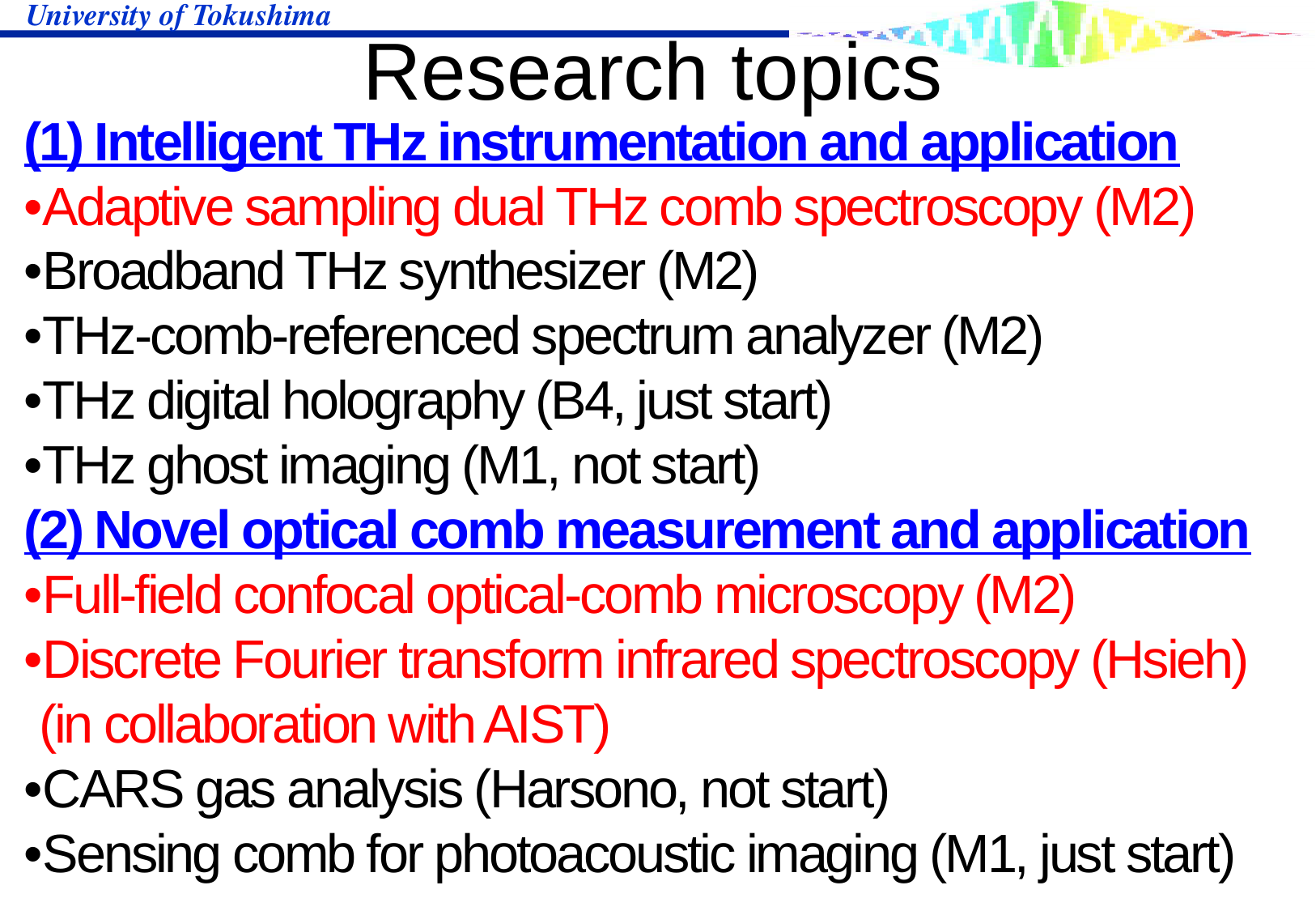

# Research topics
(1) Intelligent THz instrumentation and application
•Adaptive sampling dual THz comb spectroscopy (M2)
•Broadband THz synthesizer (M2)
•THz-comb-referenced spectrum analyzer (M2)
•THz digital holography (B4, just start)
•THz ghost imaging (M1, not start)
(2) Novel optical comb measurement and application
•Full-field confocal optical-comb microscopy (M2)
•Discrete Fourier transform infrared spectroscopy (Hsieh)
 (in collaboration with AIST)
•CARS gas analysis (Harsono, not start)
•Sensing comb for photoacoustic imaging (M1, just start)